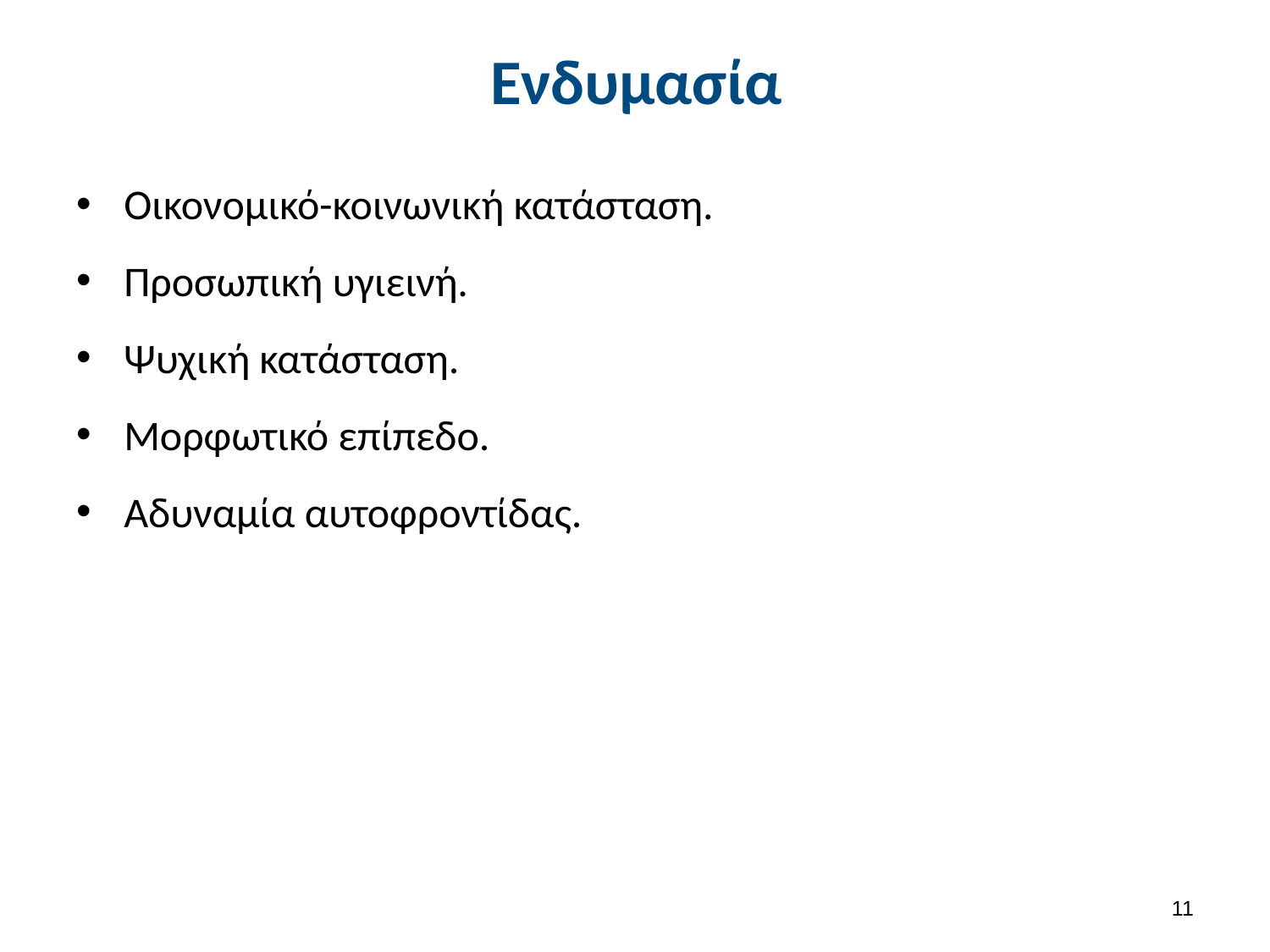

# Ενδυμασία
Οικονομικό-κοινωνική κατάσταση.
Προσωπική υγιεινή.
Ψυχική κατάσταση.
Μορφωτικό επίπεδο.
Αδυναμία αυτοφροντίδας.
11